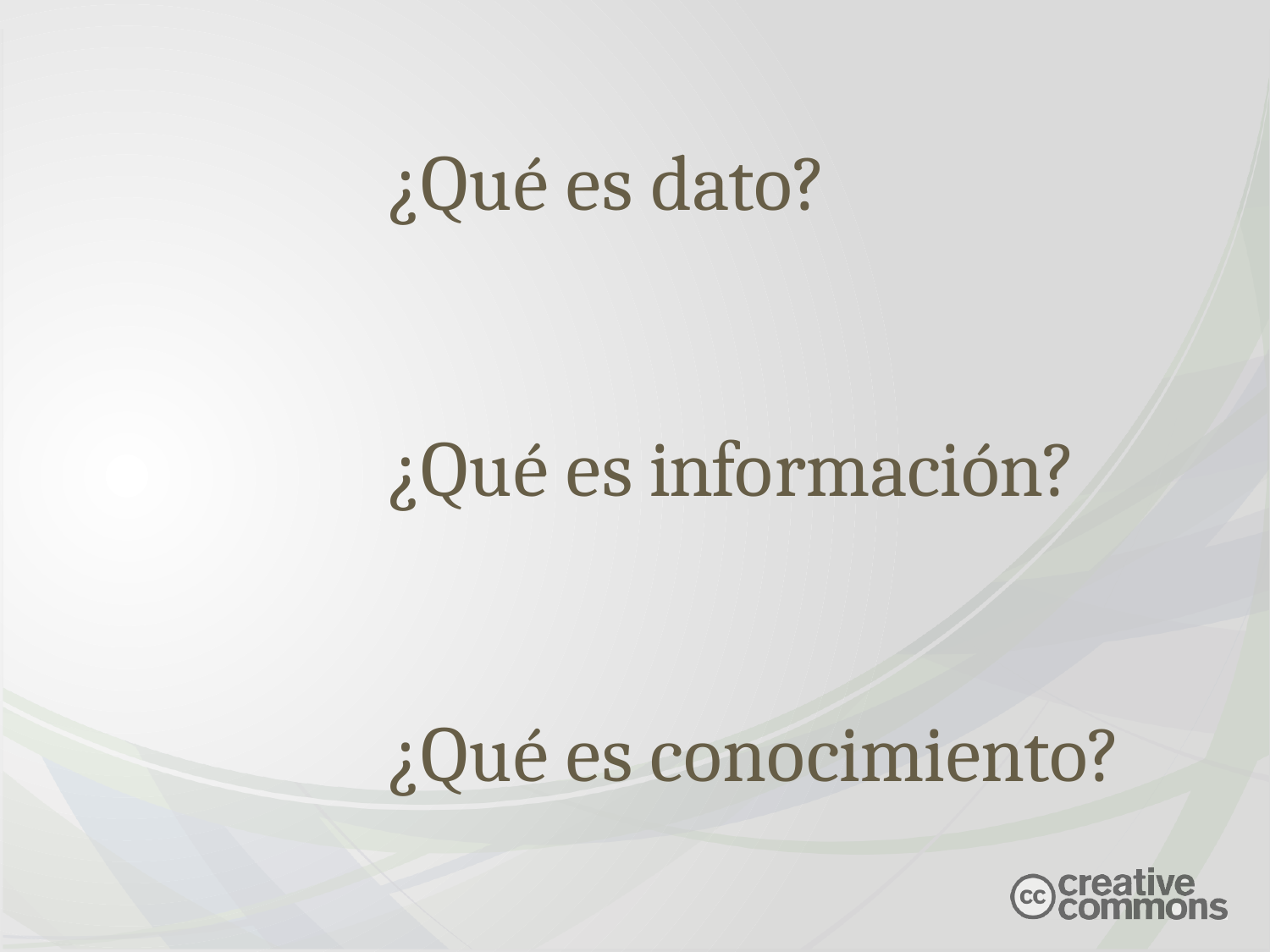

# ¿Qué es dato? ¿Qué es información? ¿Qué es conocimiento?